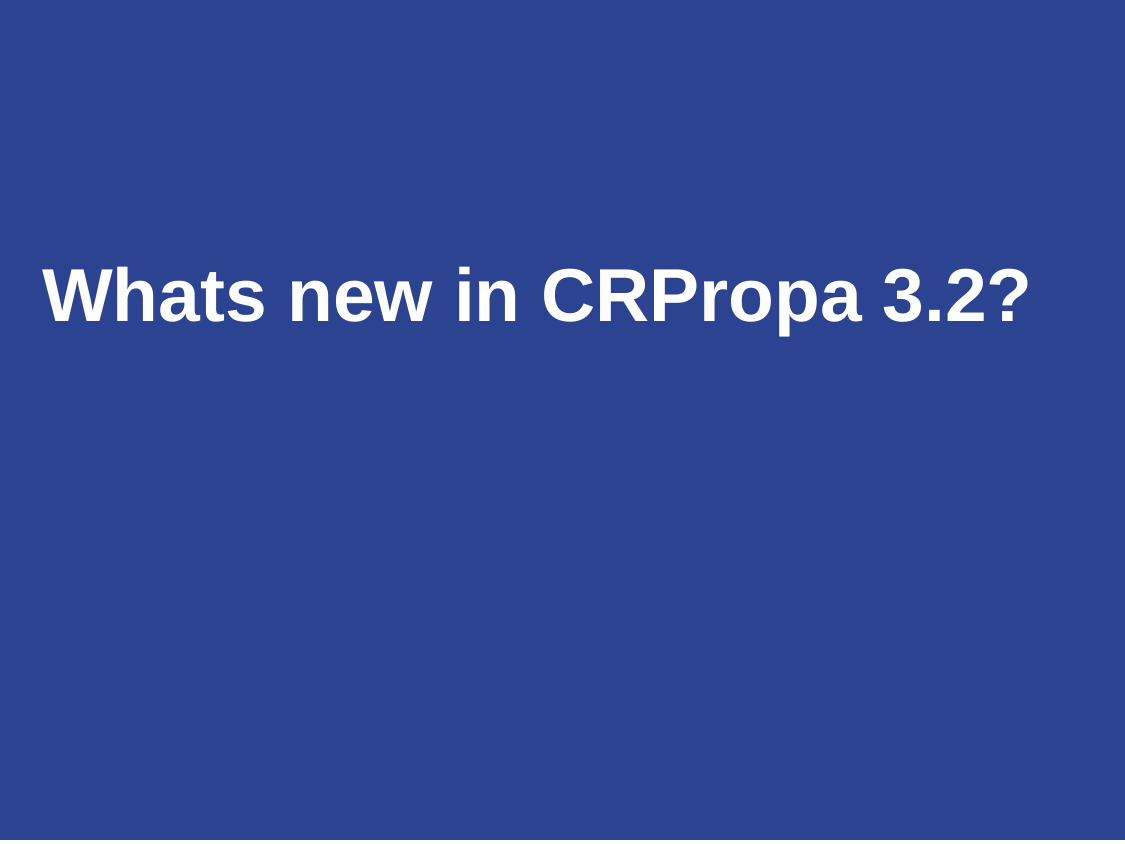

Whats new in CRPropa 3.2?
Cosmic Ray Transport Models - an overview